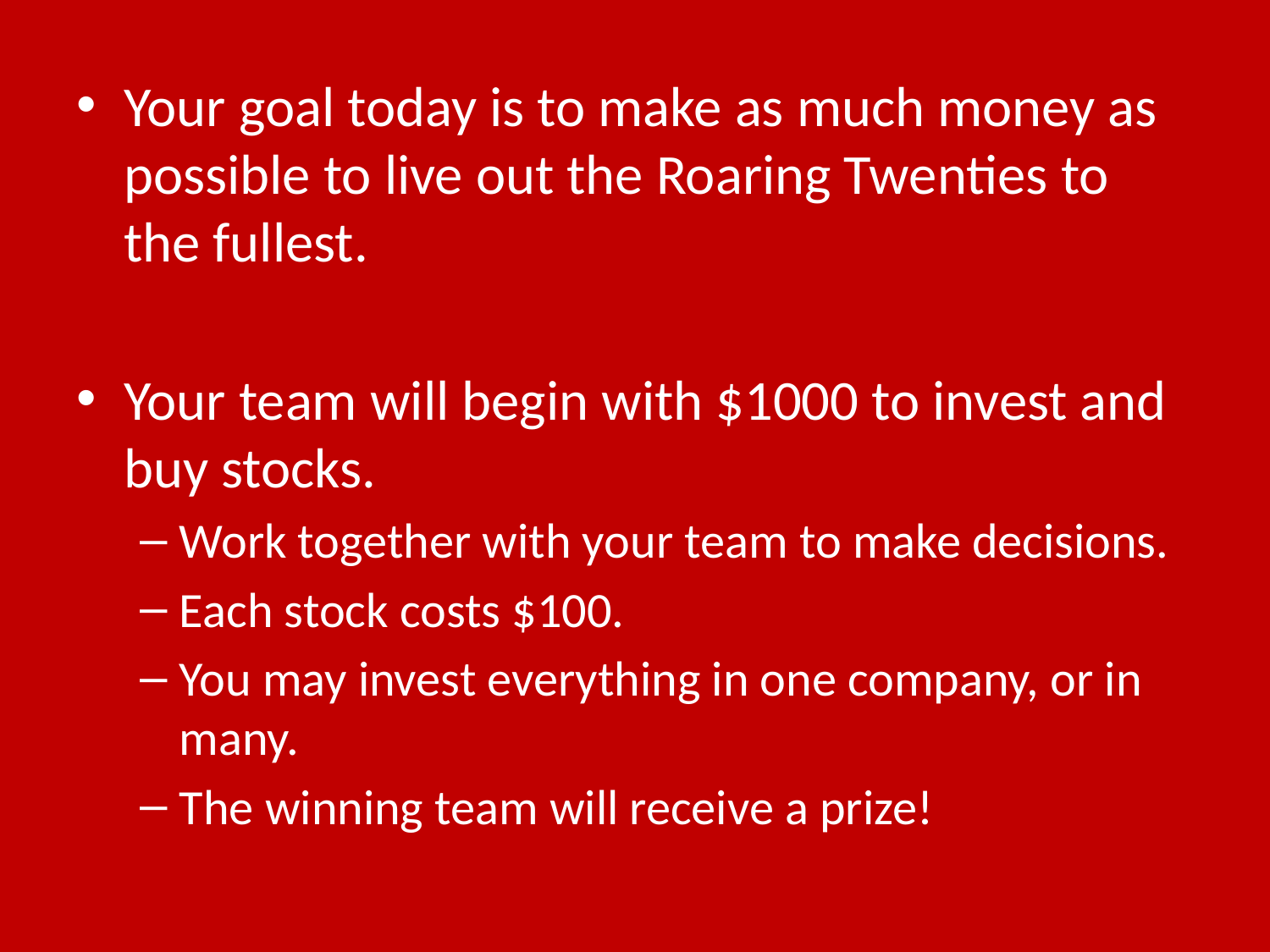

Your goal today is to make as much money as possible to live out the Roaring Twenties to the fullest.

Your team will begin with $1000 to invest and buy stocks.
Work together with your team to make decisions.
Each stock costs $100.
You may invest everything in one company, or in many.
The winning team will receive a prize!